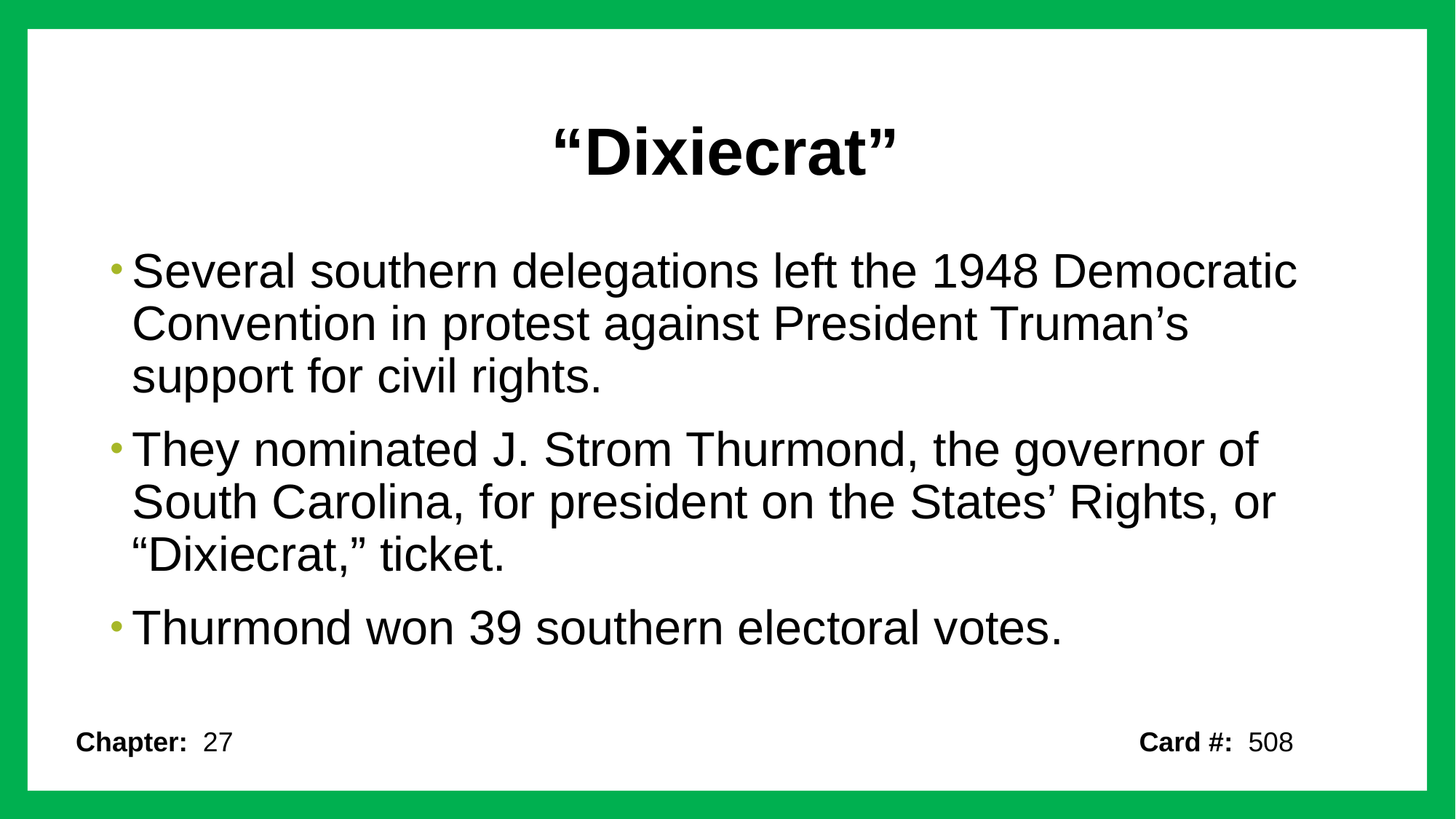

# “Dixiecrat”
Several southern delegations left the 1948 Democratic Convention in protest against President Truman’s support for civil rights.
They nominated J. Strom Thurmond, the governor of South Carolina, for president on the States’ Rights, or “Dixiecrat,” ticket.
Thurmond won 39 southern electoral votes.
Card #:  508
Chapter:  27